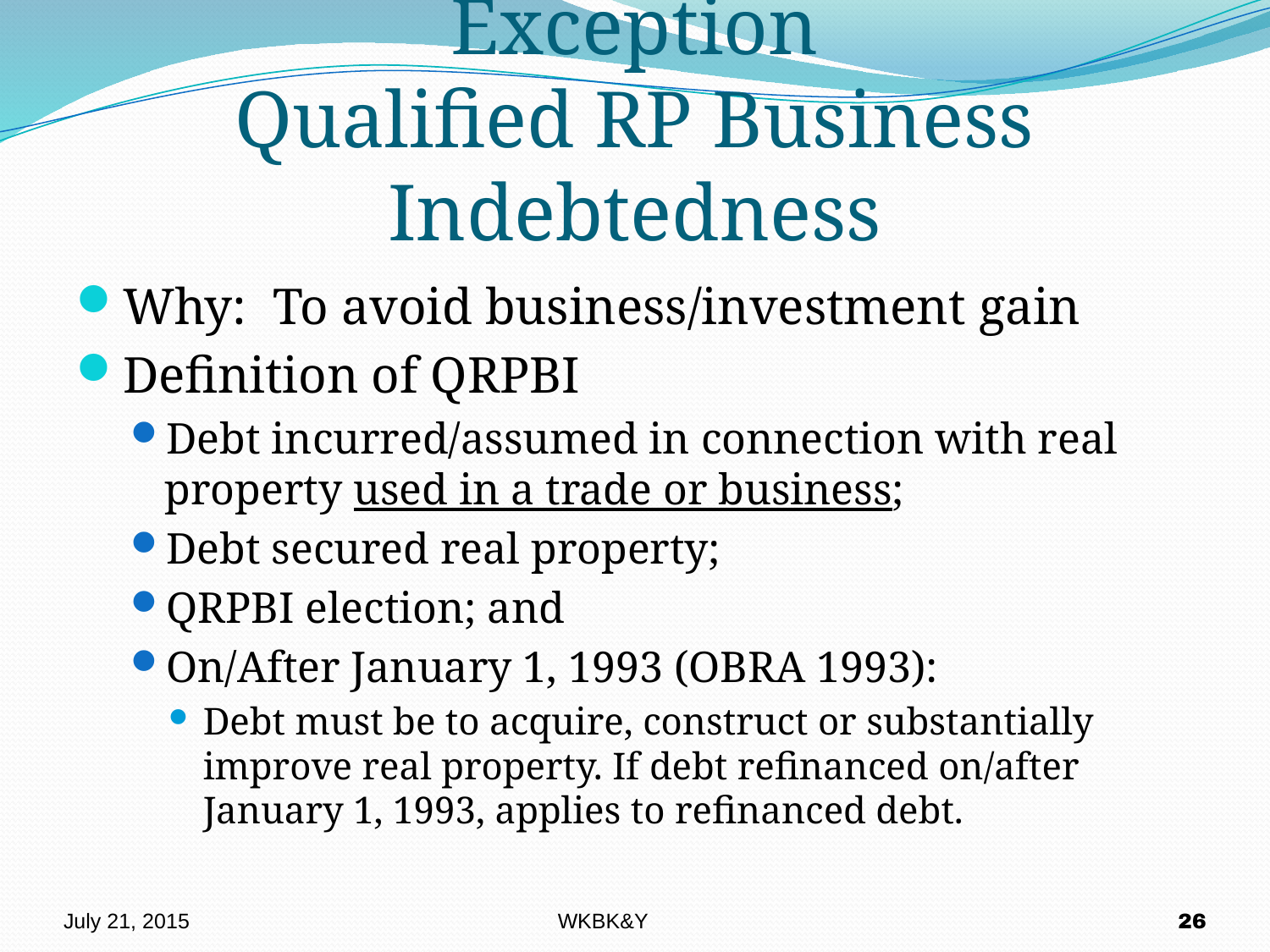

# Exception Qualified RP Business Indebtedness
Why:  To avoid business/investment gain
Definition of QRPBI
Debt incurred/assumed in connection with real property used in a trade or business;
Debt secured real property;
QRPBI election; and
On/After January 1, 1993 (OBRA 1993):
Debt must be to acquire, construct or substantially improve real property. If debt refinanced on/after January 1, 1993, applies to refinanced debt.
July 21, 2015
WKBK&Y
26